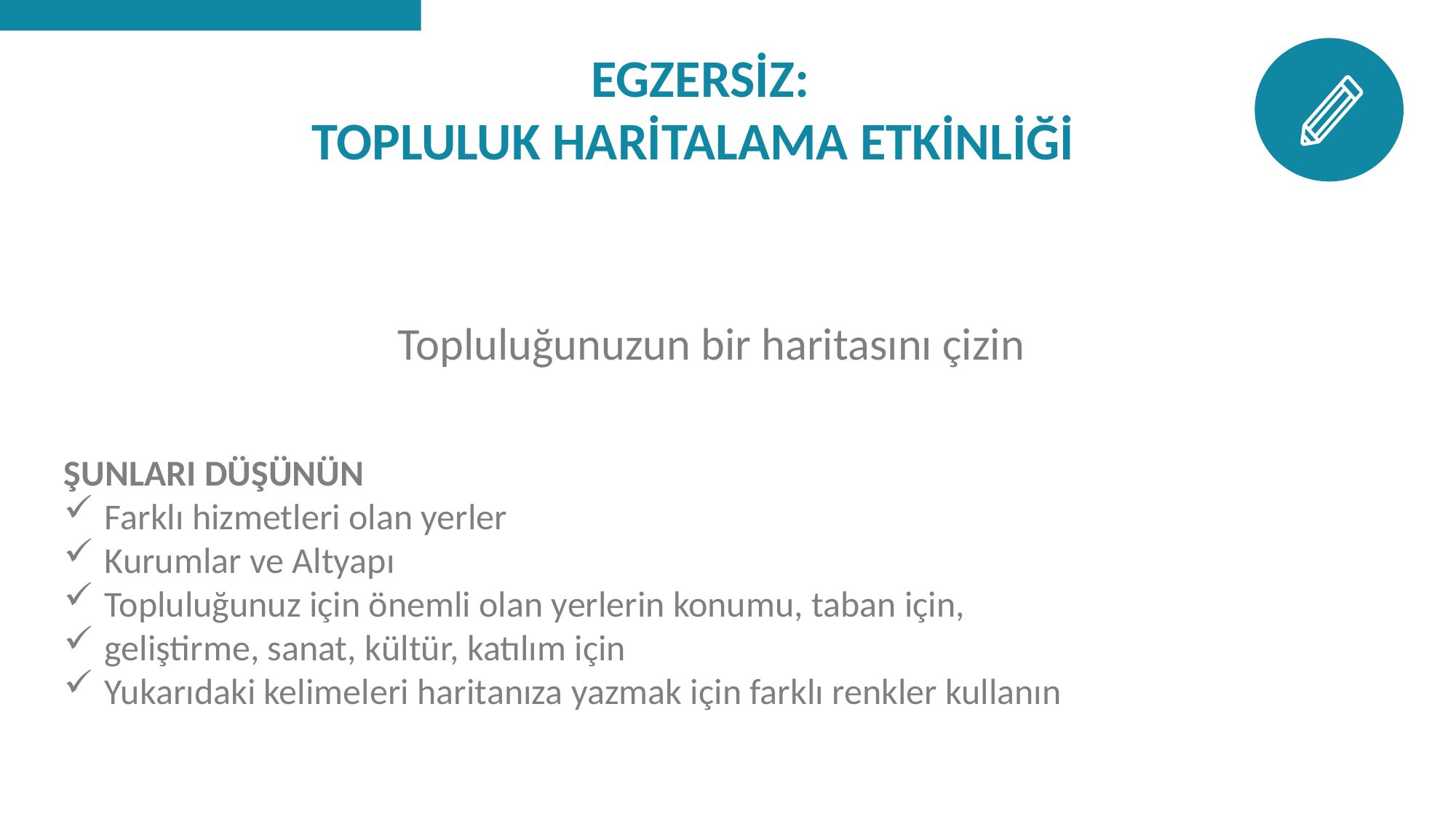

EGZERSİZ:
TOPLULUK HARİTALAMA ETKİNLİĞİ
Topluluğunuzun bir haritasını çizin
ŞUNLARI DÜŞÜNÜN
Farklı hizmetleri olan yerler
Kurumlar ve Altyapı
Topluluğunuz için önemli olan yerlerin konumu, taban için,
geliştirme, sanat, kültür, katılım için
Yukarıdaki kelimeleri haritanıza yazmak için farklı renkler kullanın